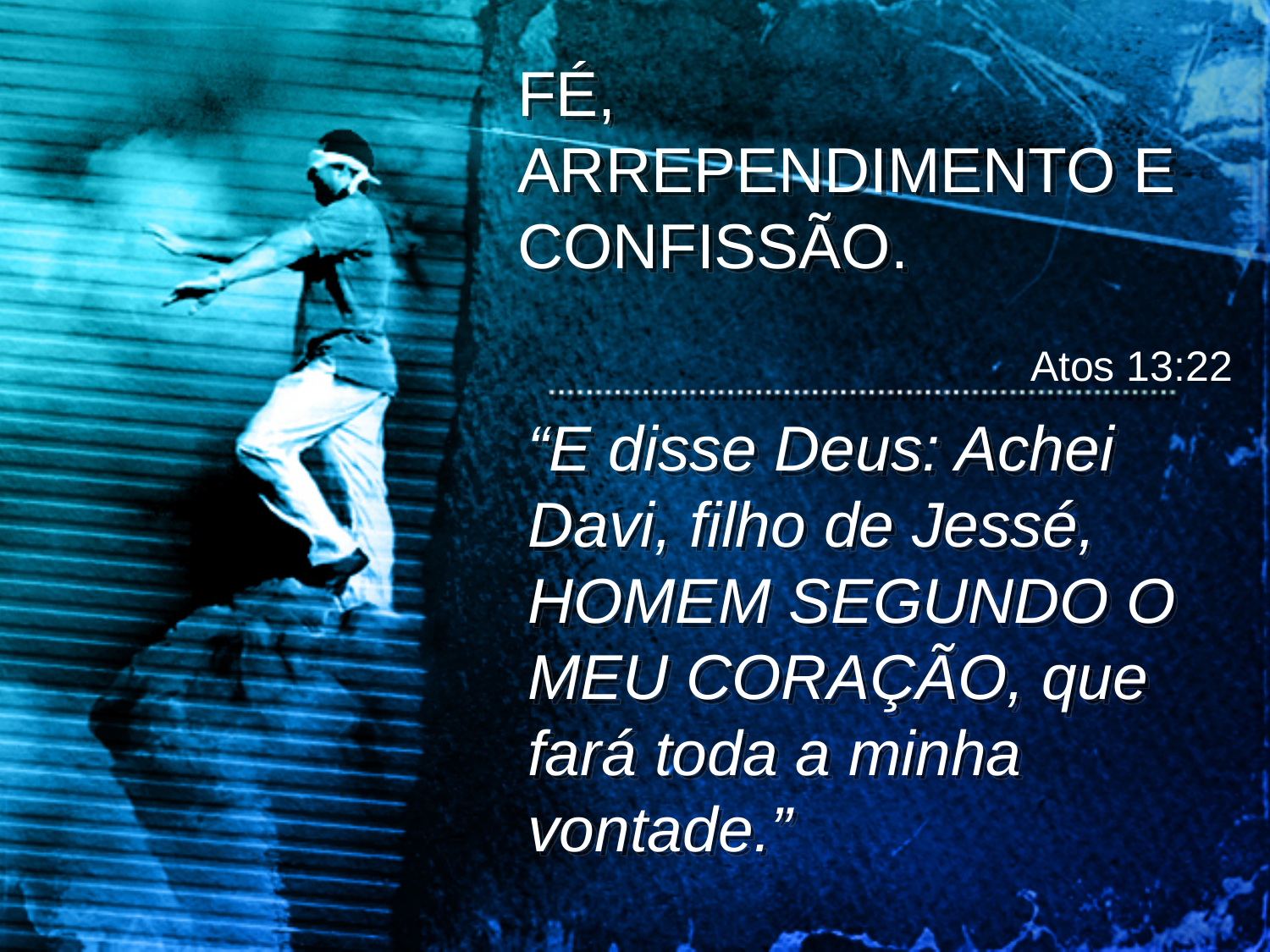

FÉ, ARREPENDIMENTO E CONFISSÃO.
Atos 13:22
“E disse Deus: Achei Davi, filho de Jessé, HOMEM SEGUNDO O MEU CORAÇÃO, que fará toda a minha vontade.”